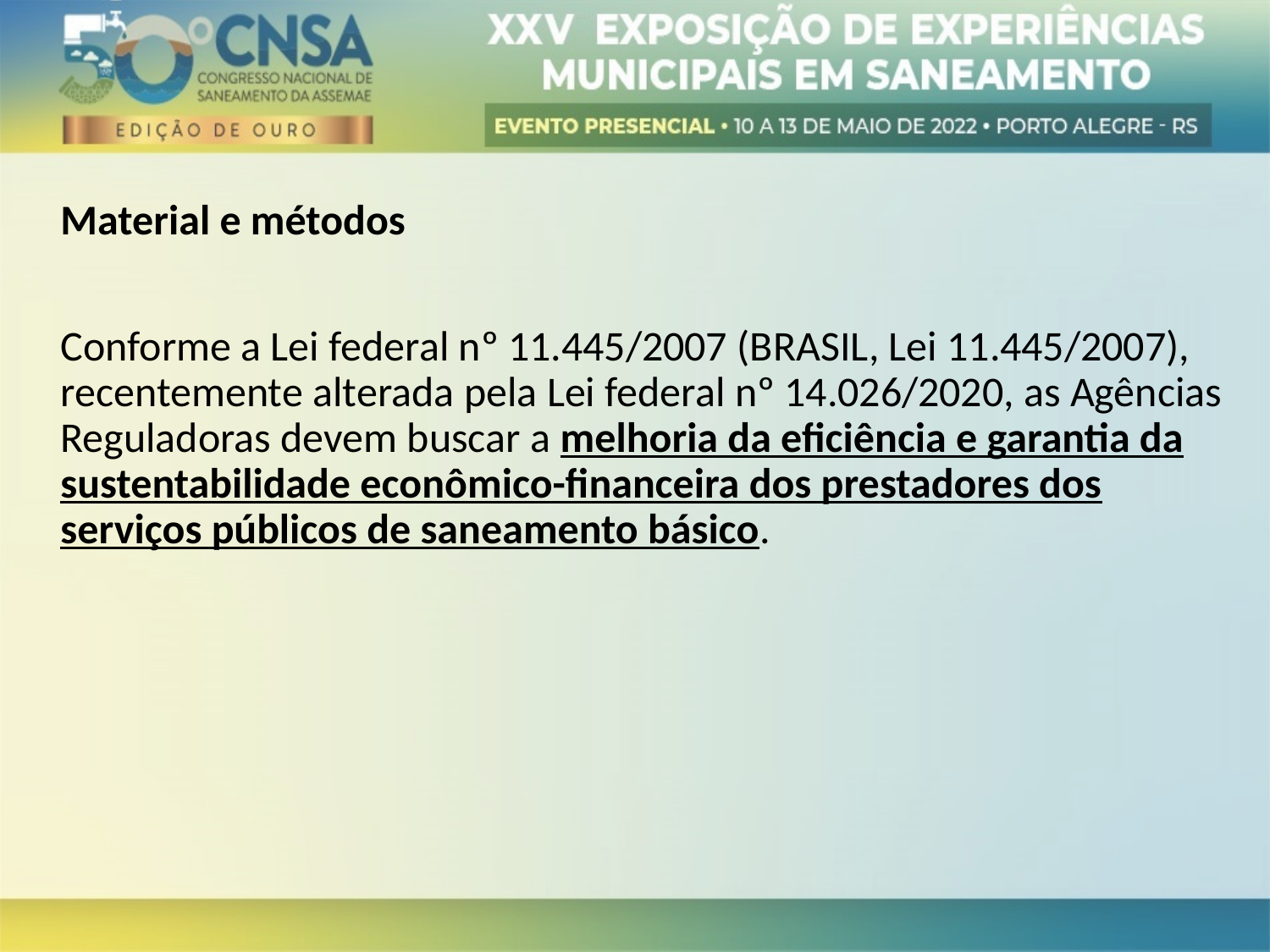

Material e métodos

Conforme a Lei federal nº 11.445/2007 (BRASIL, Lei 11.445/2007), recentemente alterada pela Lei federal nº 14.026/2020, as Agências Reguladoras devem buscar a melhoria da eficiência e garantia da sustentabilidade econômico-financeira dos prestadores dos serviços públicos de saneamento básico.